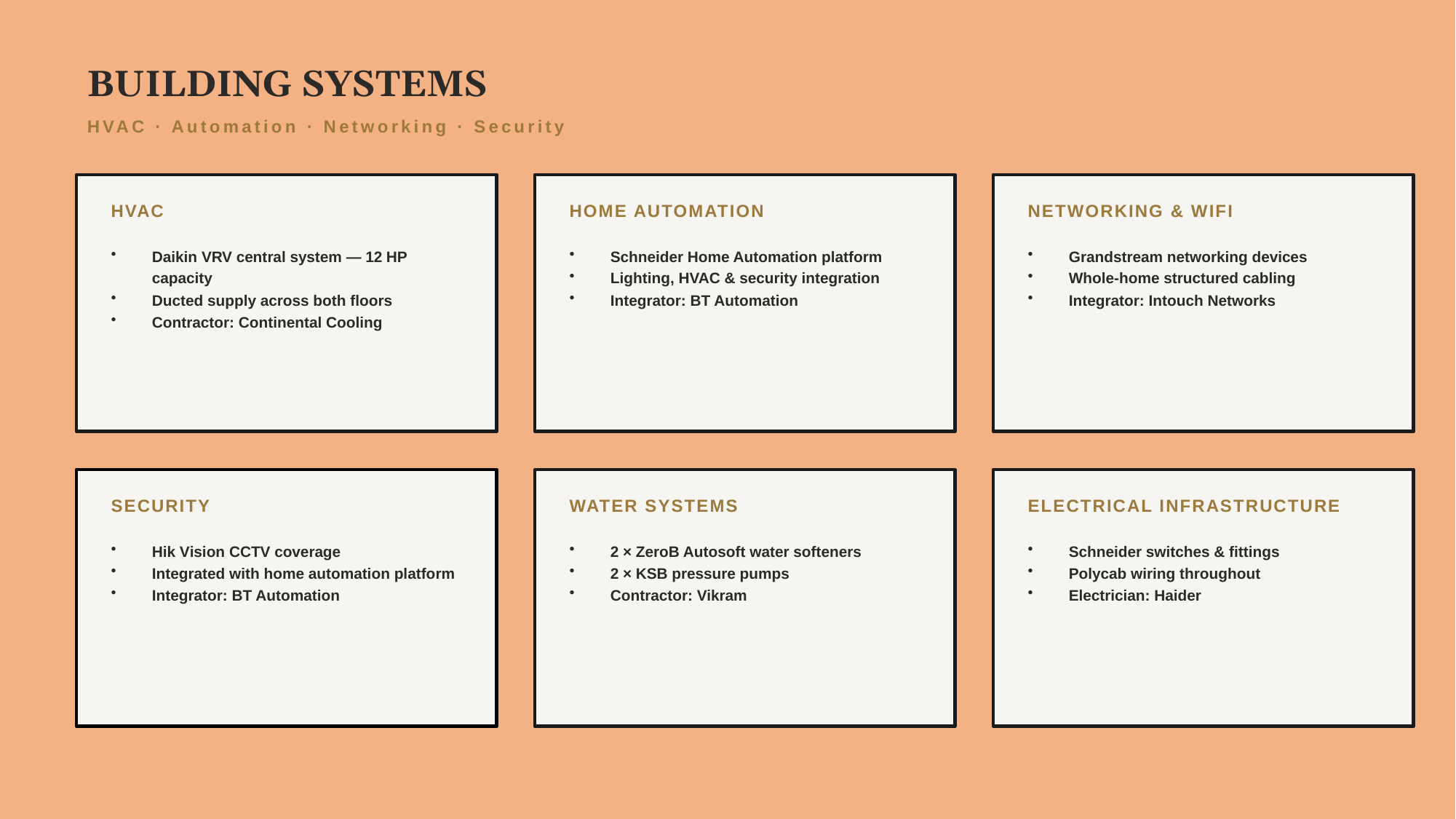

BUILDING SYSTEMS
HVAC · Automation · Networking · Security

HVAC
HOME AUTOMATION
NETWORKING & WIFI
Daikin VRV central system — 12 HP capacity
Ducted supply across both floors
Contractor: Continental Cooling
Schneider Home Automation platform
Lighting, HVAC & security integration
Integrator: BT Automation
Grandstream networking devices
Whole-home structured cabling
Integrator: Intouch Networks

SECURITY
WATER SYSTEMS
ELECTRICAL INFRASTRUCTURE
Hik Vision CCTV coverage
Integrated with home automation platform
Integrator: BT Automation
2 × ZeroB Autosoft water softeners
2 × KSB pressure pumps
Contractor: Vikram
Schneider switches & fittings
Polycab wiring throughout
Electrician: Haider